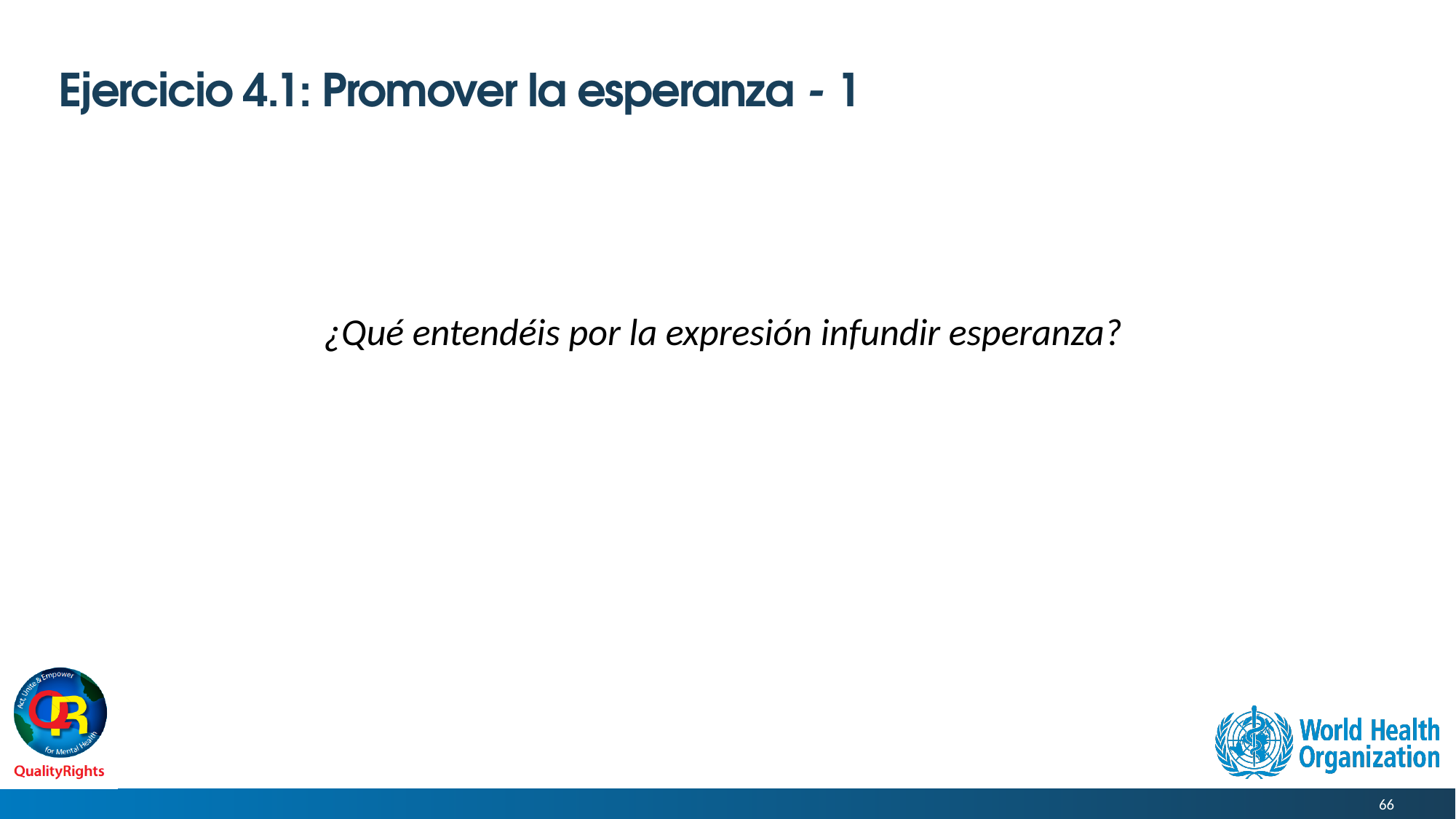

# Ejercicio 4.1: Promover la esperanza - 1

¿Qué entendéis por la expresión infundir esperanza?